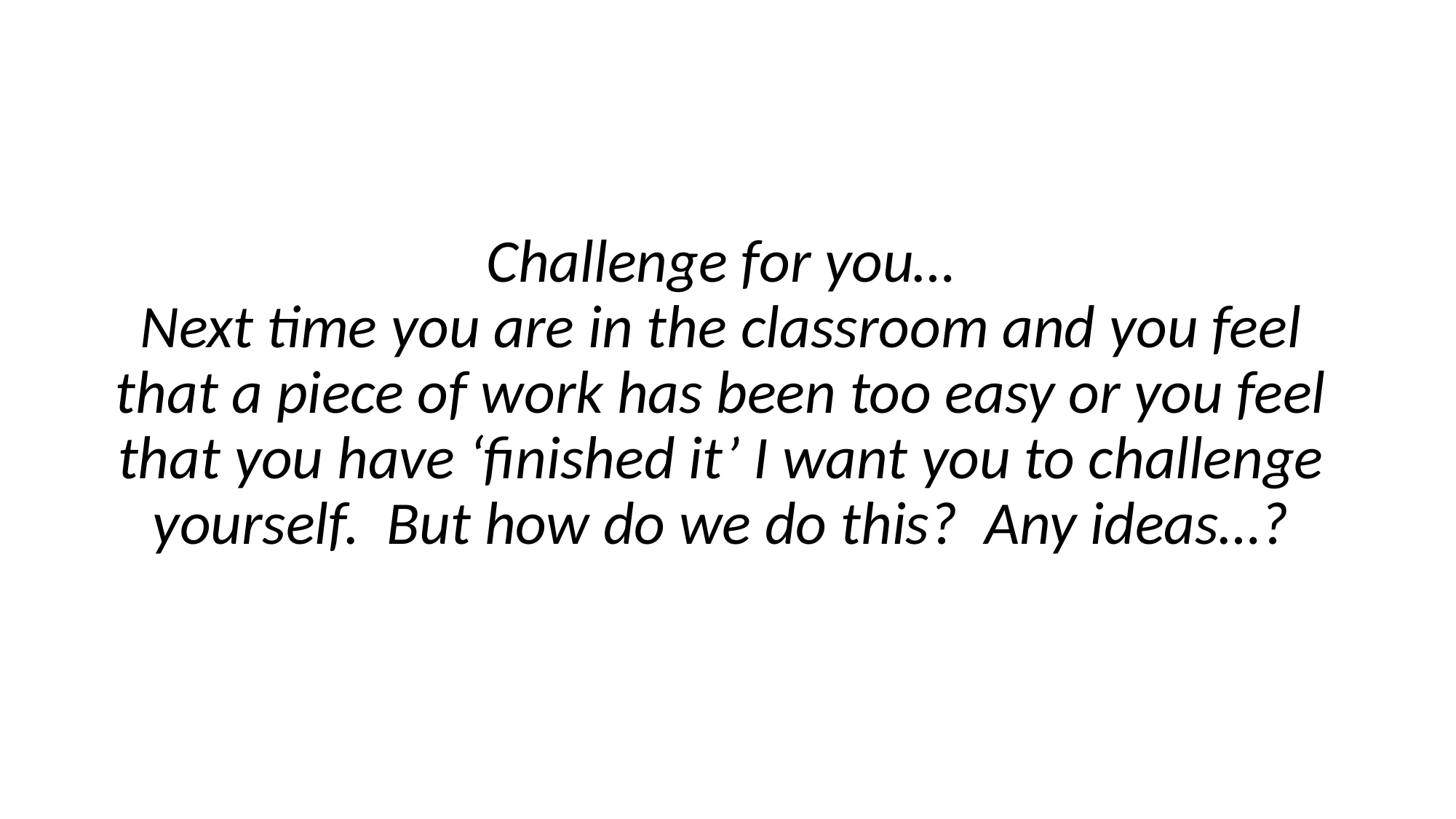

# Challenge for you… Next time you are in the classroom and you feel that a piece of work has been too easy or you feel that you have ‘finished it’ I want you to challenge yourself.  But how do we do this?  Any ideas…?